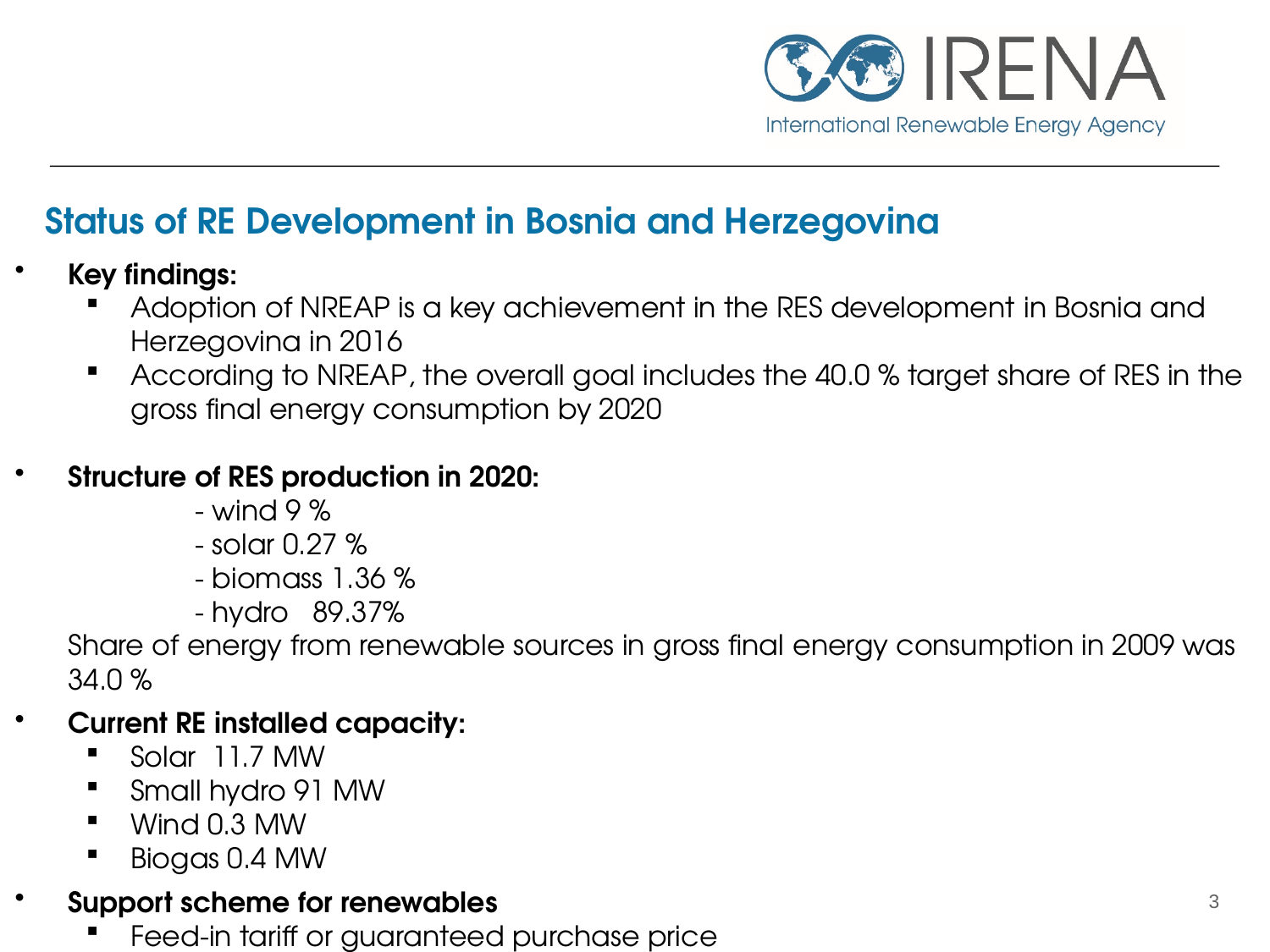

# Status of RE Development in Bosnia and Herzegovina
Key findings:
Adoption of NREAP is a key achievement in the RES development in Bosnia and Herzegovina in 2016
According to NREAP, the overall goal includes the 40.0 % target share of RES in the gross final energy consumption by 2020

Structure of RES production in 2020:
		- wind 9 %
		- solar 0.27 %
		- biomass 1.36 %
		- hydro   89.37%
Share of energy from renewable sources in gross final energy consumption in 2009 was 34.0 %
Current RE installed capacity:
Solar  11.7 MW
Small hydro 91 MW
Wind 0.3 MW
Biogas 0.4 MW
Support scheme for renewables
Feed-in tariff or guaranteed purchase price
Feed-in premium, in case of production for personal use or free market trade

3